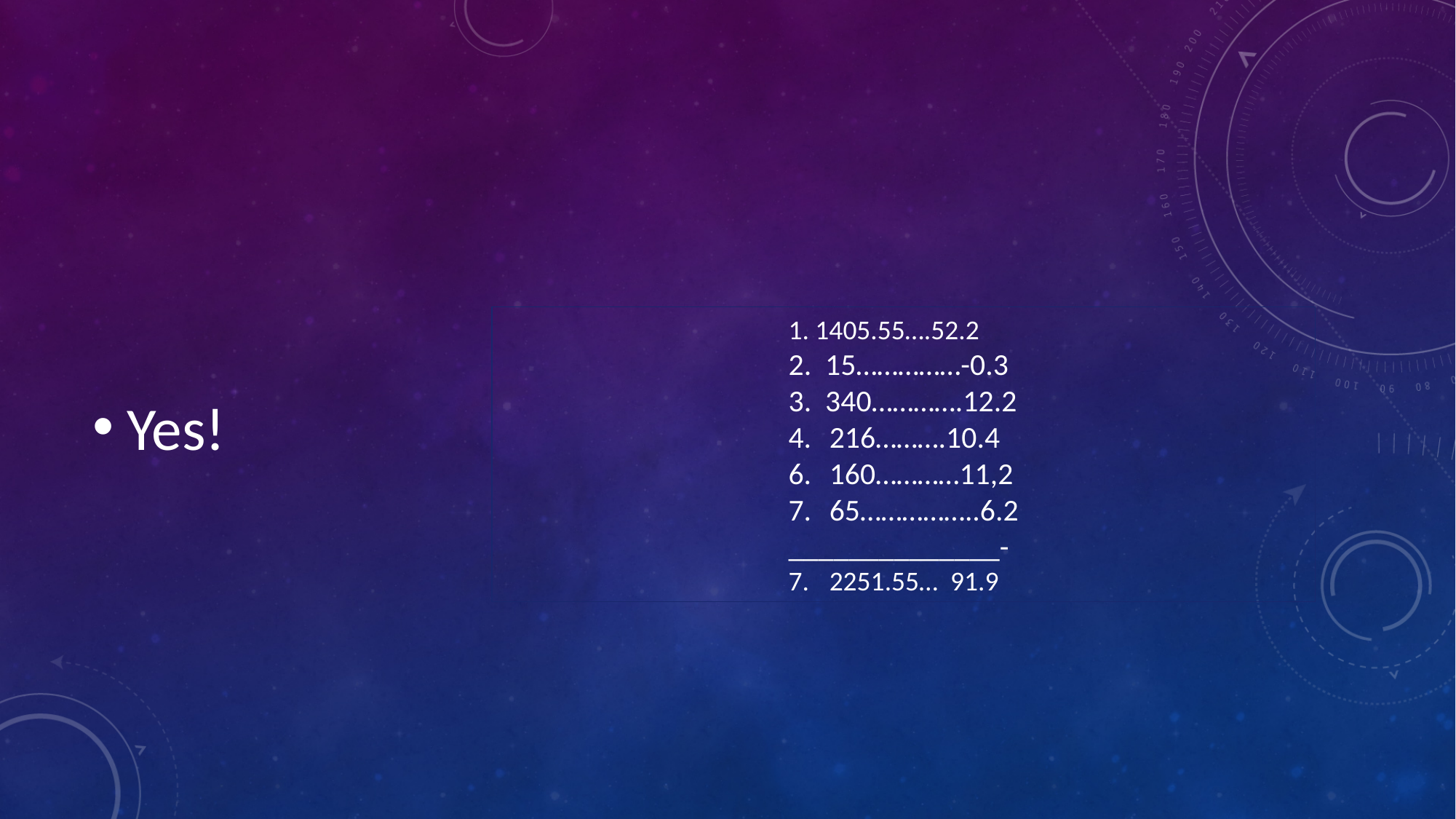

#
Yes!

1. 1405.55….52.2
2.  15……………-0.3
3.  340………….12.2
216……….10.4
160…………11,2
65……………..6.2
______________-
2251.55…  91.9